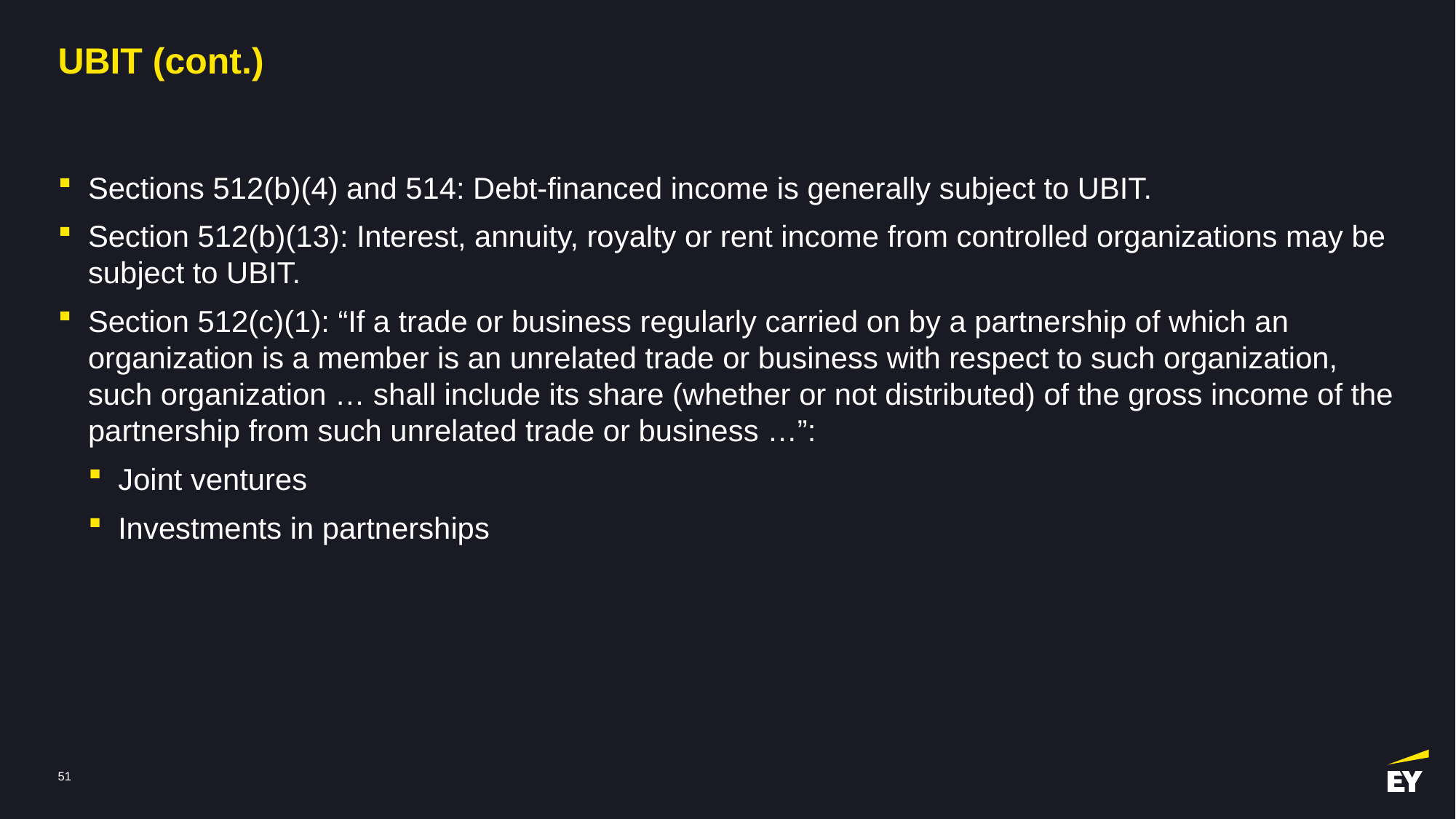

# UBIT (cont.)
Sections 512(b)(4) and 514: Debt-financed income is generally subject to UBIT.
Section 512(b)(13): Interest, annuity, royalty or rent income from controlled organizations may be subject to UBIT.
Section 512(c)(1): “If a trade or business regularly carried on by a partnership of which an organization is a member is an unrelated trade or business with respect to such organization, such organization … shall include its share (whether or not distributed) of the gross income of the partnership from such unrelated trade or business …”:
Joint ventures
Investments in partnerships

51